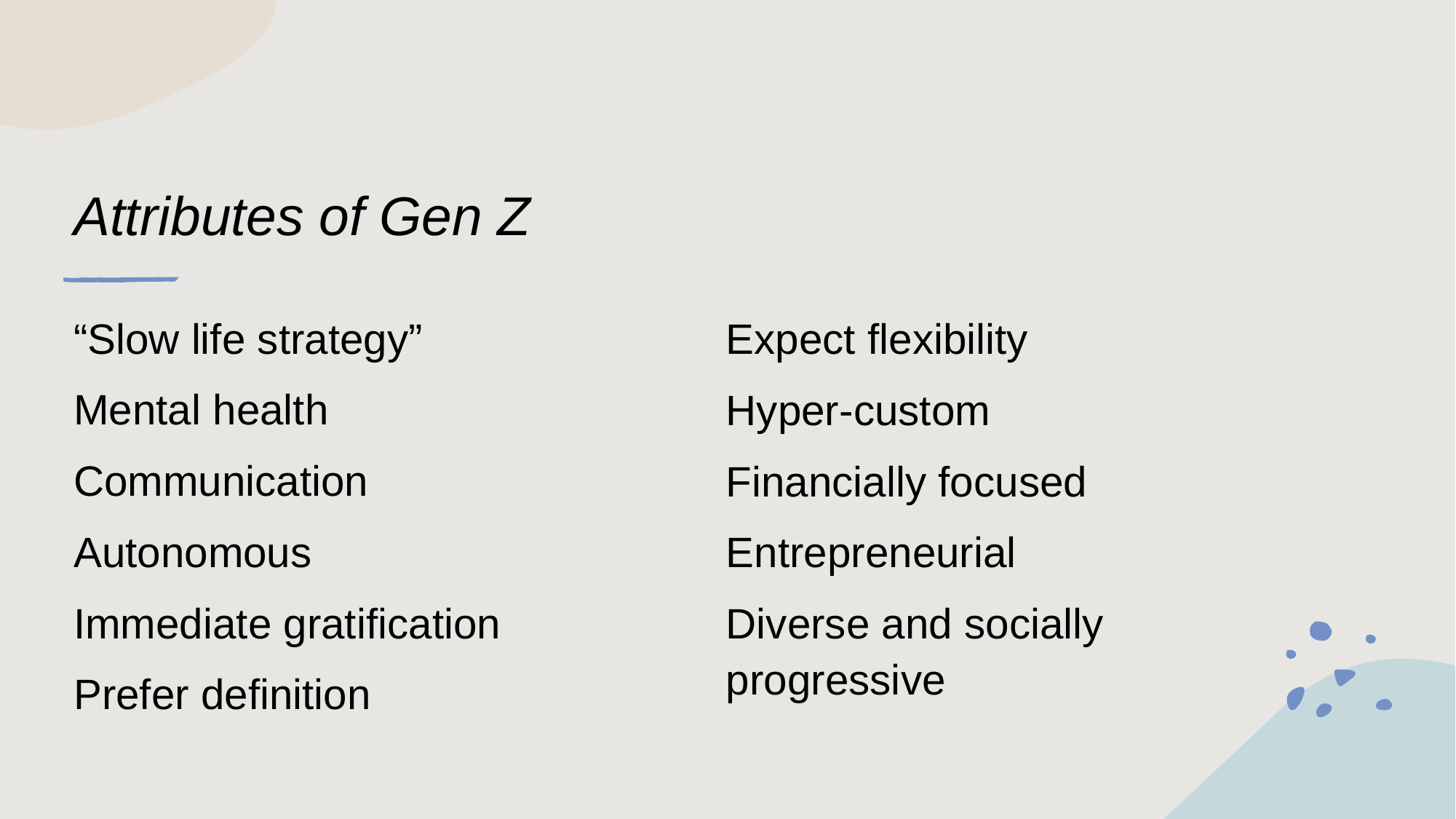

# Attributes of Gen Z
“Slow life strategy”
Mental health
Communication
Autonomous
Immediate gratification
Prefer definition

Expect flexibility
Hyper-custom
Financially focused
Entrepreneurial
Diverse and socially progressive